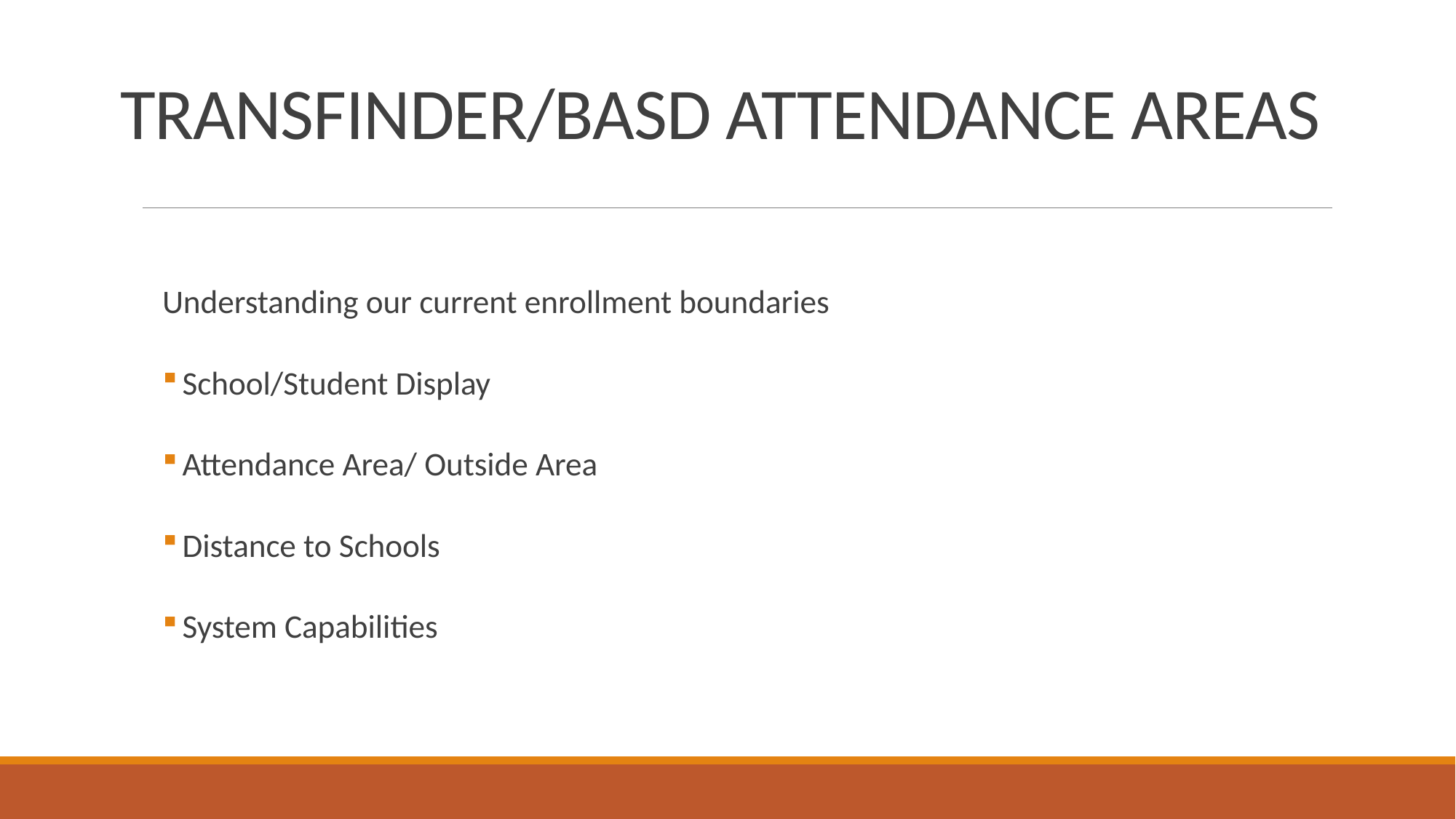

# TRANSFINDER/BASD ATTENDANCE AREAS

Understanding our current enrollment boundaries

School/Student Display

Attendance Area/ Outside Area

Distance to Schools

System Capabilities